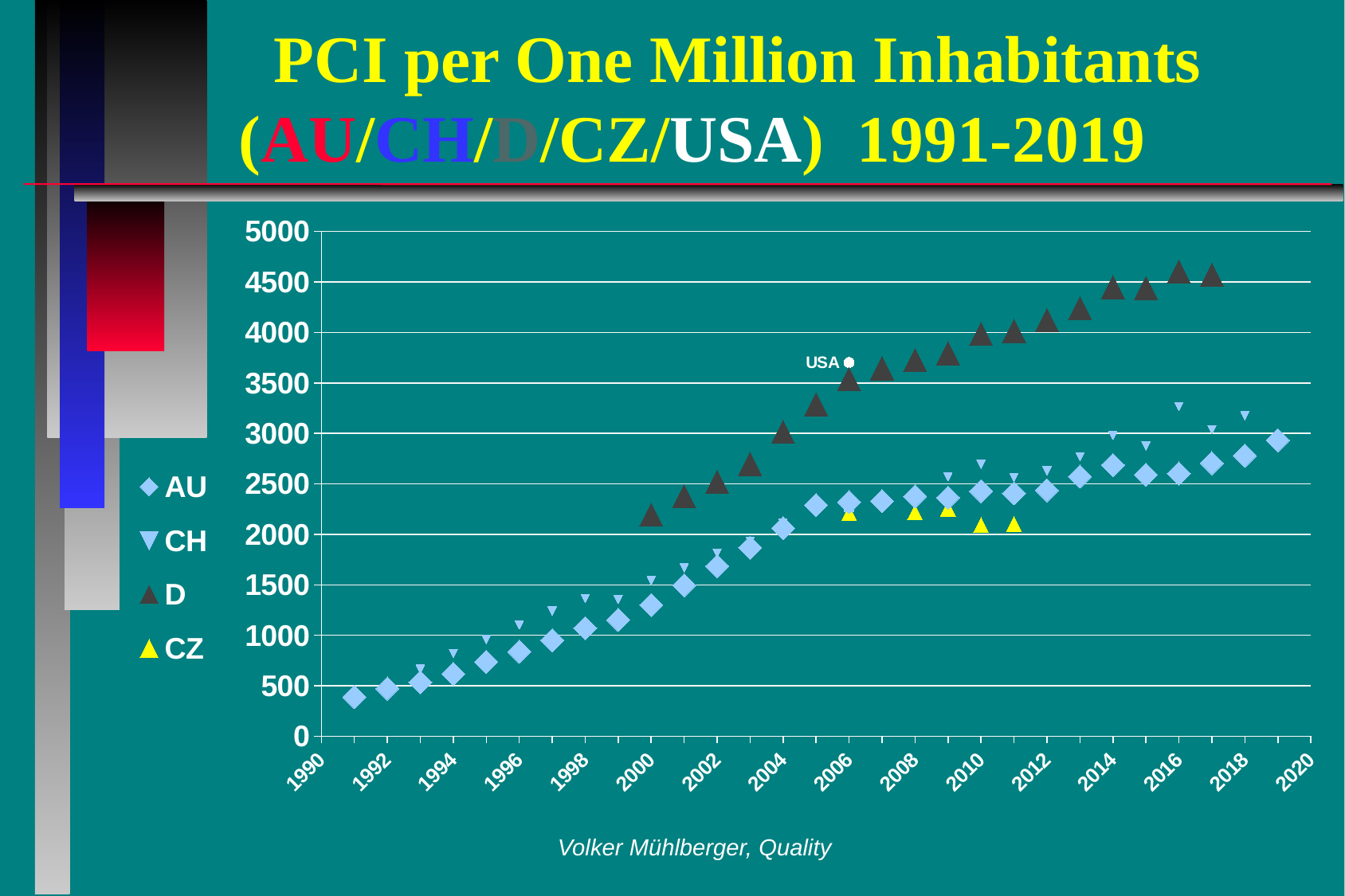

PCI per One Million Inhabitants 	(AU/CH/D/CZ/USA)  1991-2019

### Chart

| Category | AU | CH | D | CZ | USA |
|---|---|---|---|---|---|
Volker Mühlberger, Quality